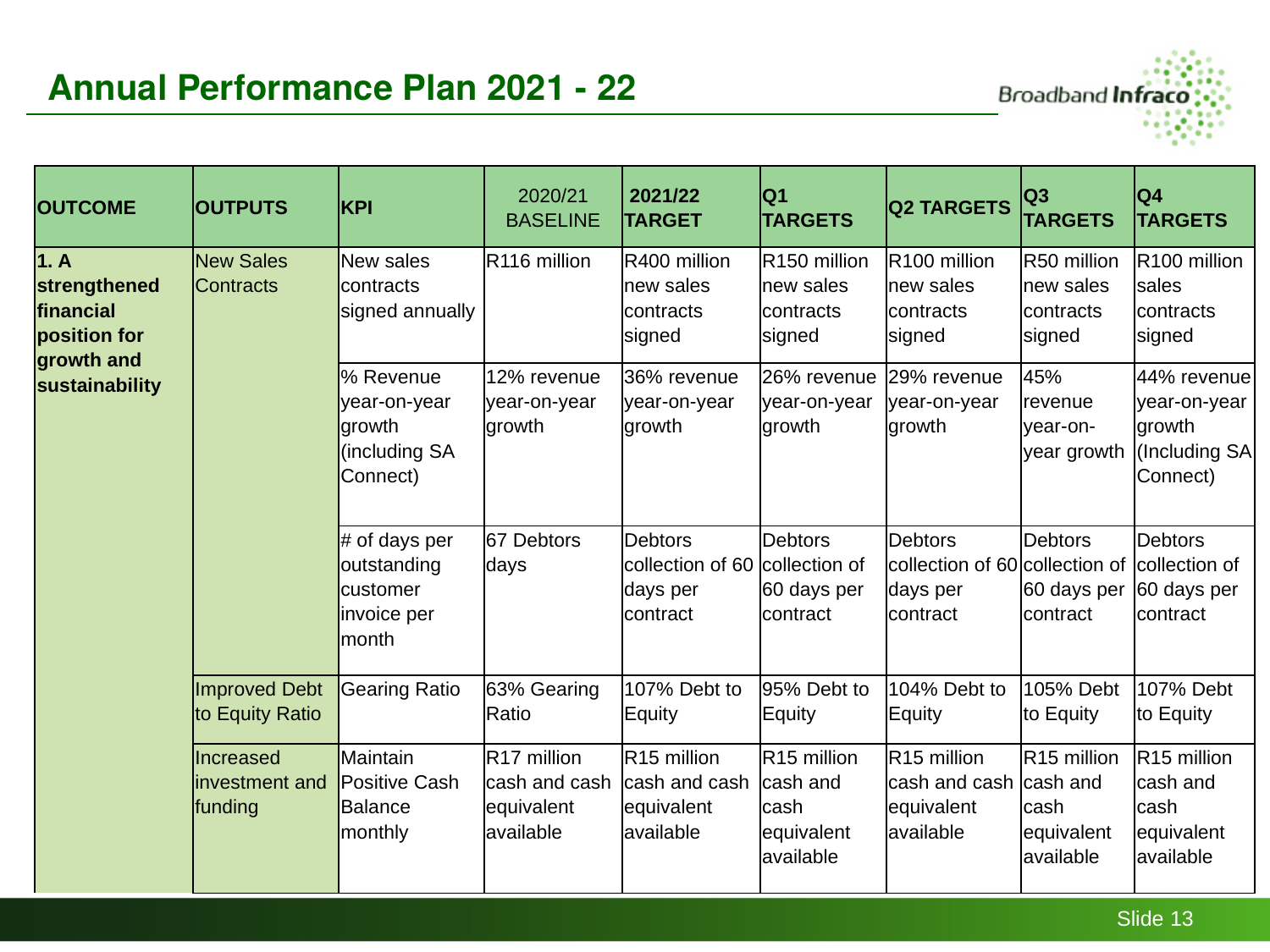

Annual Performance Plan 2021 - 22
| OUTCOME | OUTPUTS | KPI | 2020/21 BASELINE | 2021/22 TARGET | Q1 TARGETS | Q2 TARGETS | Q3 TARGETS | Q4 TARGETS |
| --- | --- | --- | --- | --- | --- | --- | --- | --- |
| 1. A strengthened financial position for growth and sustainability | New Sales Contracts | New sales contracts signed annually | R116 million | R400 million new sales contracts signed | R150 million new sales contracts signed | R100 million new sales contracts signed | R50 million new sales contracts signed | R100 million sales contracts signed |
|  |  | % Revenue year-on-year growth (including SA Connect) | 12% revenue year-on-year growth | 36% revenue year-on-year growth | 26% revenue year-on-year growth | 29% revenue year-on-year growth | 45% revenue year-on-year growth | 44% revenue year-on-year growth (Including SA Connect) |
|  |  | # of days per outstanding customer invoice per month | 67 Debtors days | Debtors collection of 60 days per contract | Debtors collection of 60 days per contract | Debtors collection of 60 days per contract | Debtors collection of 60 days per contract | Debtors collection of 60 days per contract |
|  | Improved Debt to Equity Ratio | Gearing Ratio | 63% Gearing Ratio | 107% Debt to Equity | 95% Debt to Equity | 104% Debt to Equity | 105% Debt to Equity | 107% Debt to Equity |
|  | Increased investment and funding | Maintain Positive Cash Balance monthly | R17 million cash and cash equivalent available | R15 million cash and cash equivalent available | R15 million cash and cash equivalent available | R15 million cash and cash equivalent available | R15 million cash and cash equivalent available | R15 million cash and cash equivalent available |
Slide 13